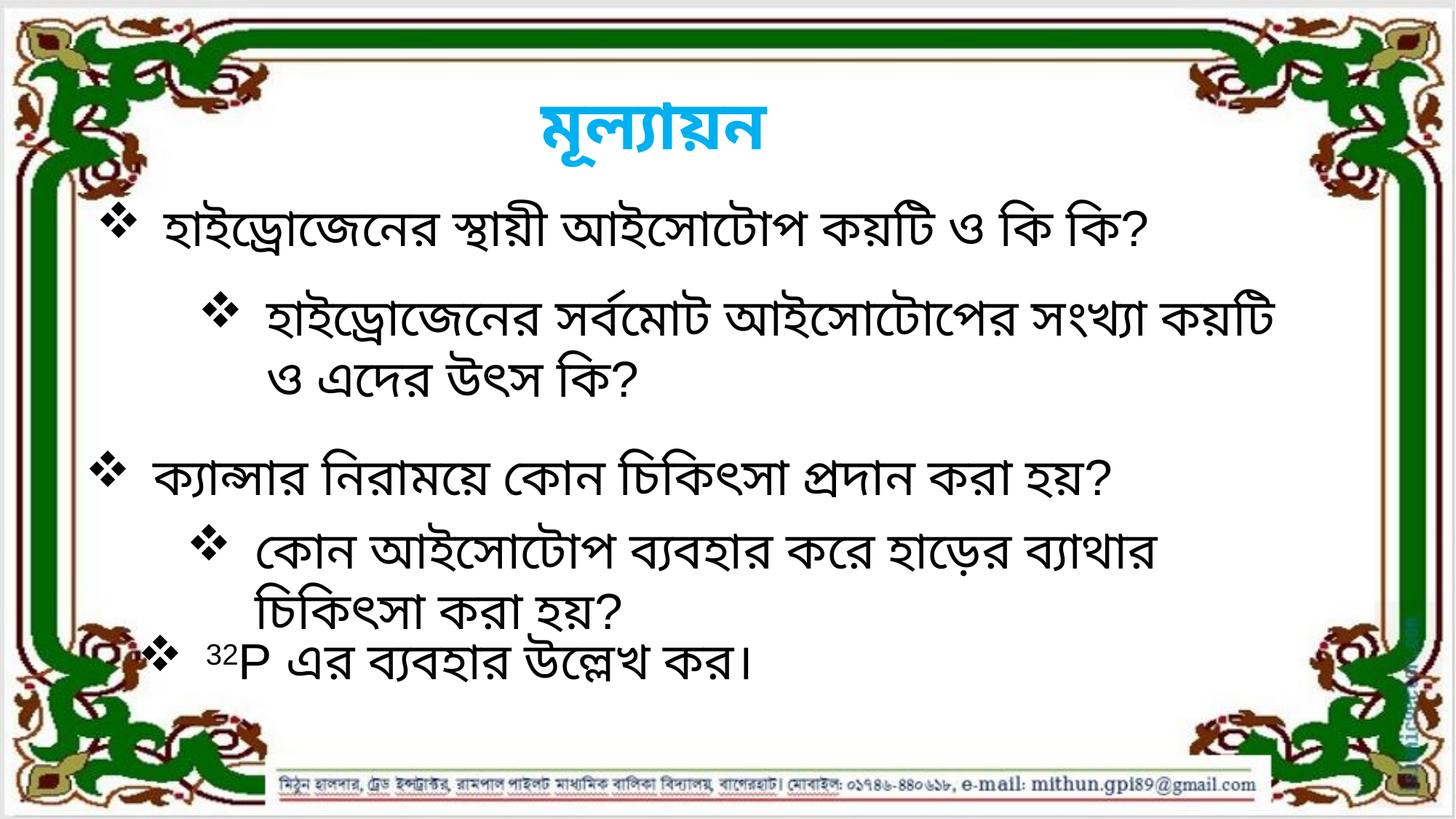

মূল্যায়ন
হাইড্রোজেনের স্থায়ী আইসোটোপ কয়টি ও কি কি?
হাইড্রোজেনের সর্বমোট আইসোটোপের সংখ্যা কয়টি ও এদের উৎস কি?
ক্যান্সার নিরাময়ে কোন চিকিৎসা প্রদান করা হয়?
কোন আইসোটোপ ব্যবহার করে হাড়ের ব্যাথার চিকিৎসা করা হয়?
32P এর ব্যবহার উল্লেখ কর।